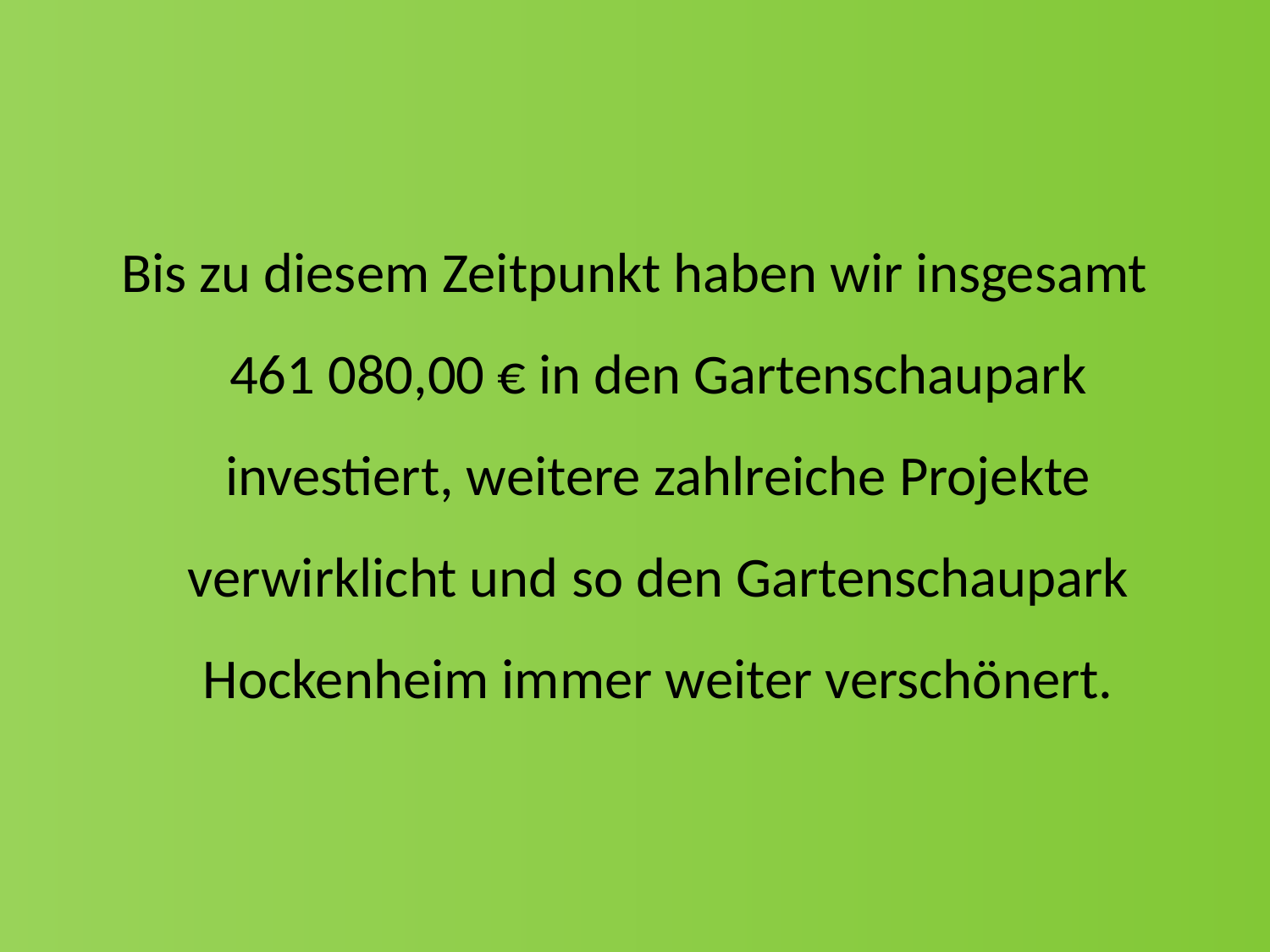

Bis zu diesem Zeitpunkt haben wir insgesamt 461 080,00 € in den Gartenschaupark investiert, weitere zahlreiche Projekte verwirklicht und so den Gartenschaupark Hockenheim immer weiter verschönert.